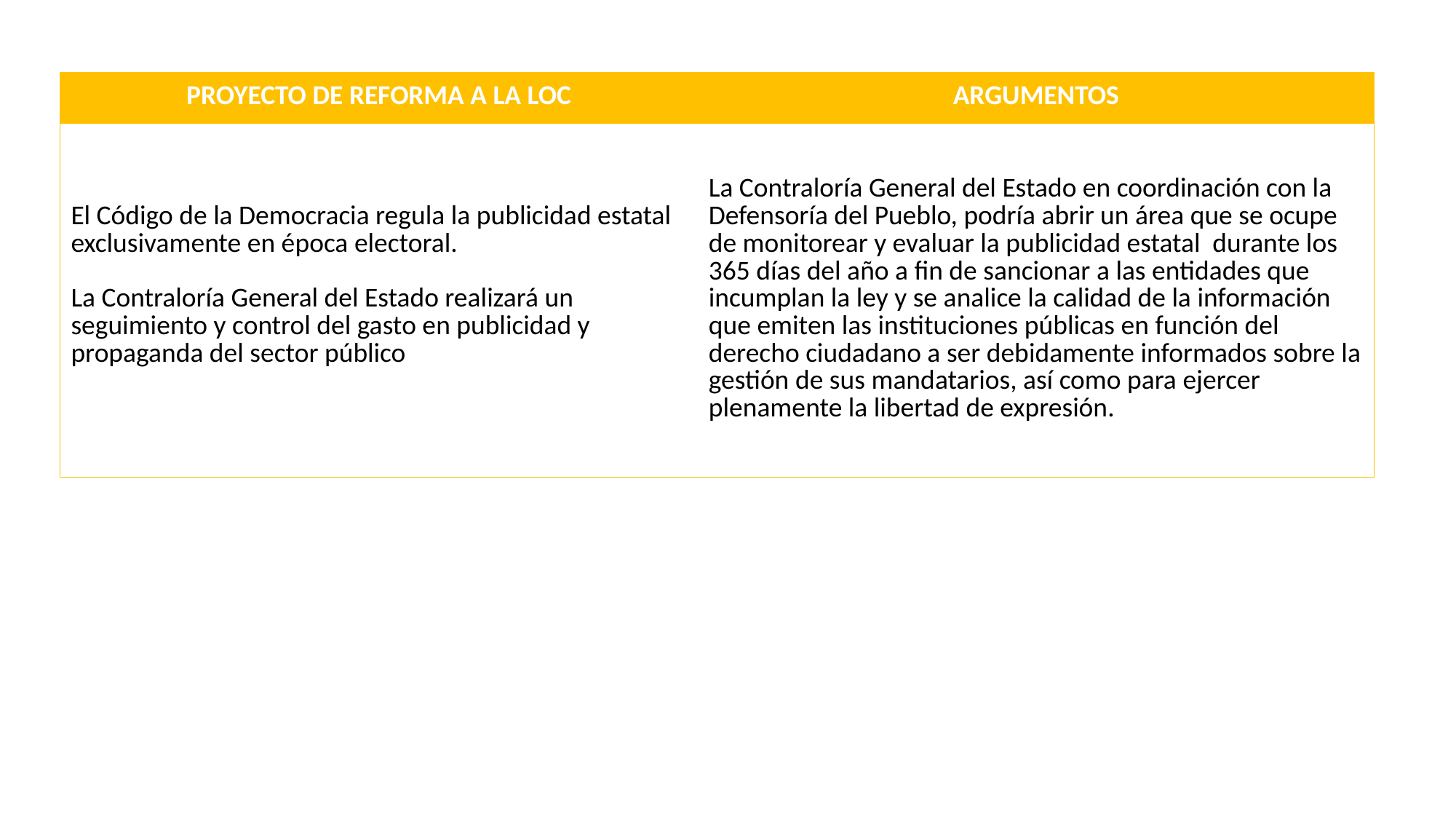

| PROYECTO DE REFORMA A LA LOC | ARGUMENTOS |
| --- | --- |
| El Código de la Democracia regula la publicidad estatal exclusivamente en época electoral. La Contraloría General del Estado realizará un seguimiento y control del gasto en publicidad y propaganda del sector público | La Contraloría General del Estado en coordinación con la Defensoría del Pueblo, podría abrir un área que se ocupe de monitorear y evaluar la publicidad estatal durante los 365 días del año a fin de sancionar a las entidades que incumplan la ley y se analice la calidad de la información que emiten las instituciones públicas en función del derecho ciudadano a ser debidamente informados sobre la gestión de sus mandatarios, así como para ejercer plenamente la libertad de expresión. |